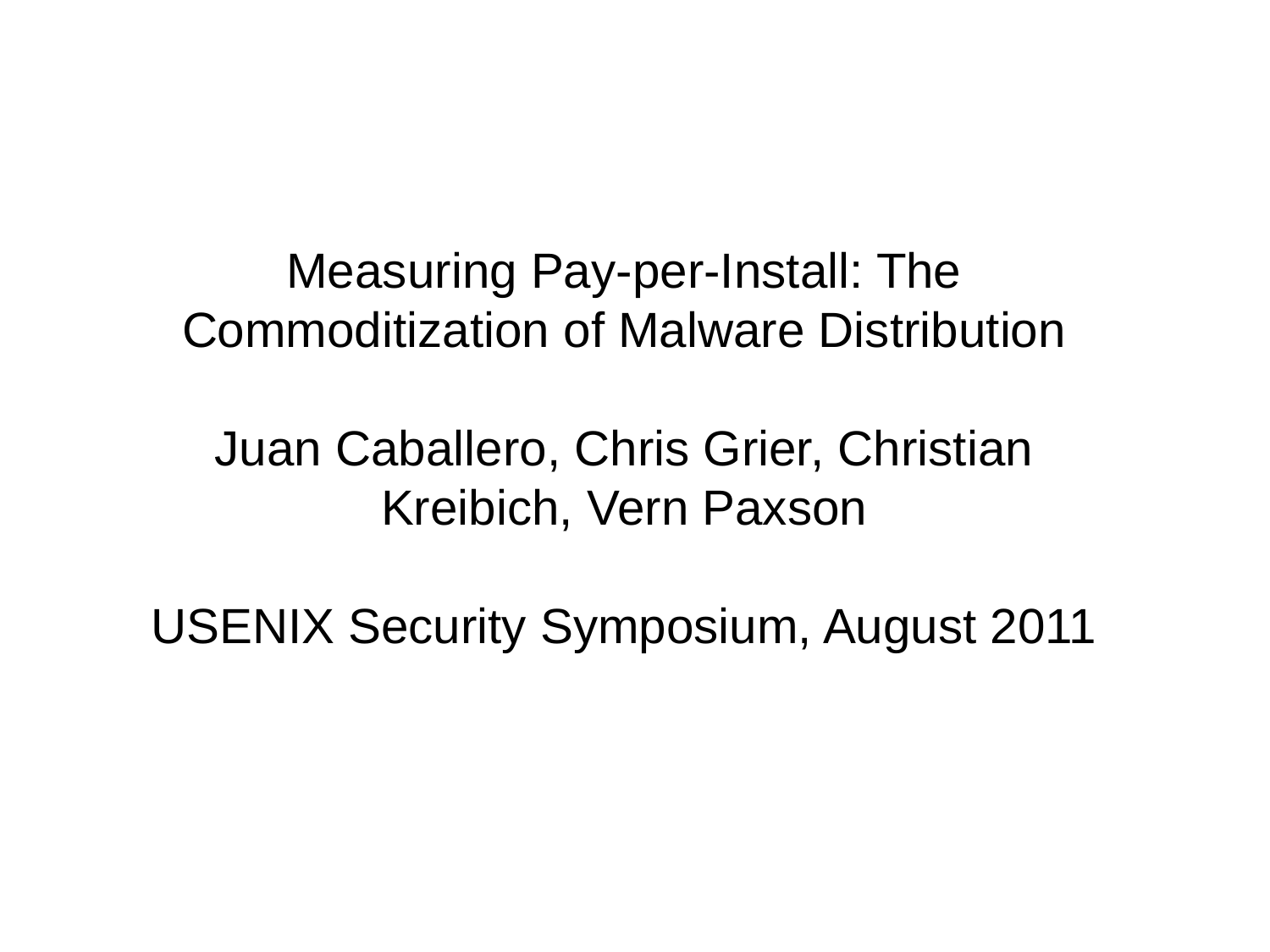

Measuring Pay-per-Install: The Commoditization of Malware Distribution

Juan Caballero, Chris Grier, Christian Kreibich, Vern Paxson

USENIX Security Symposium, August 2011